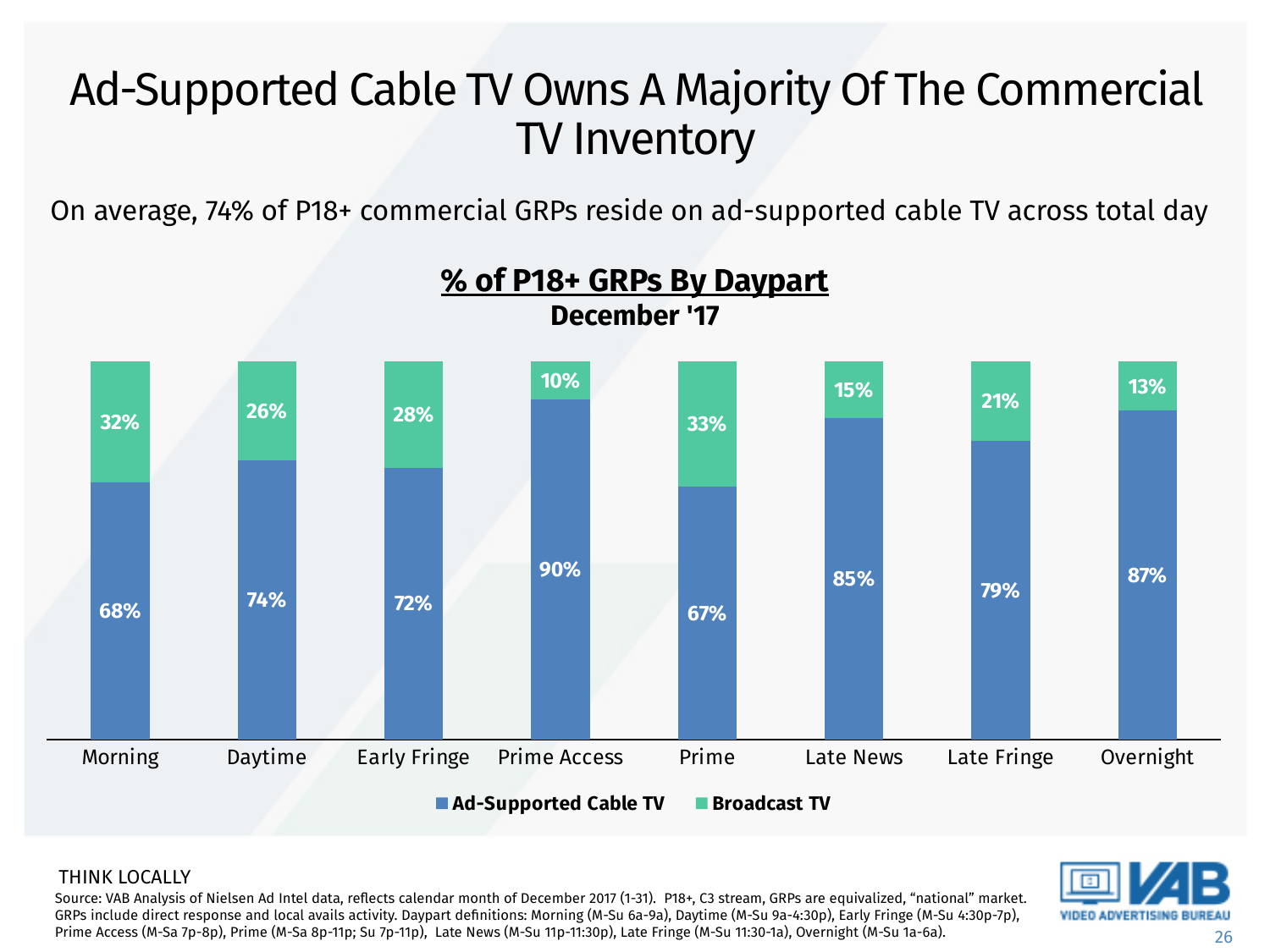

# Ad-Supported Cable TV Owns A Majority Of The Commercial TV Inventory
On average, 74% of P18+ commercial GRPs reside on ad-supported cable TV across total day
% of P18+ GRPs By Daypart
December '17

### Chart

| Category | Ad-Supported Cable TV | Broadcast TV |
|---|---|---|
| Morning | 0.68 | 0.32 |
| Daytime | 0.74 | 0.26 |
| Early Fringe | 0.72 | 0.28 |
| Prime Access | 0.9 | 0.1 |
| Prime | 0.67 | 0.33 |
| Late News | 0.85 | 0.15 |
| Late Fringe | 0.79 | 0.21 |
| Overnight | 0.87 | 0.13 |
THINK LOCALLY
Source: VAB Analysis of Nielsen Ad Intel data, reflects calendar month of December 2017 (1-31).  P18+, C3 stream, GRPs are equivalized, “national” market.  GRPs include direct response and local avails activity. Daypart definitions: Morning (M-Su 6a-9a), Daytime (M-Su 9a-4:30p), Early Fringe (M-Su 4:30p-7p), Prime Access (M-Sa 7p-8p), Prime (M-Sa 8p-11p; Su 7p-11p),  Late News (M-Su 11p-11:30p), Late Fringe (M-Su 11:30-1a), Overnight (M-Su 1a-6a).